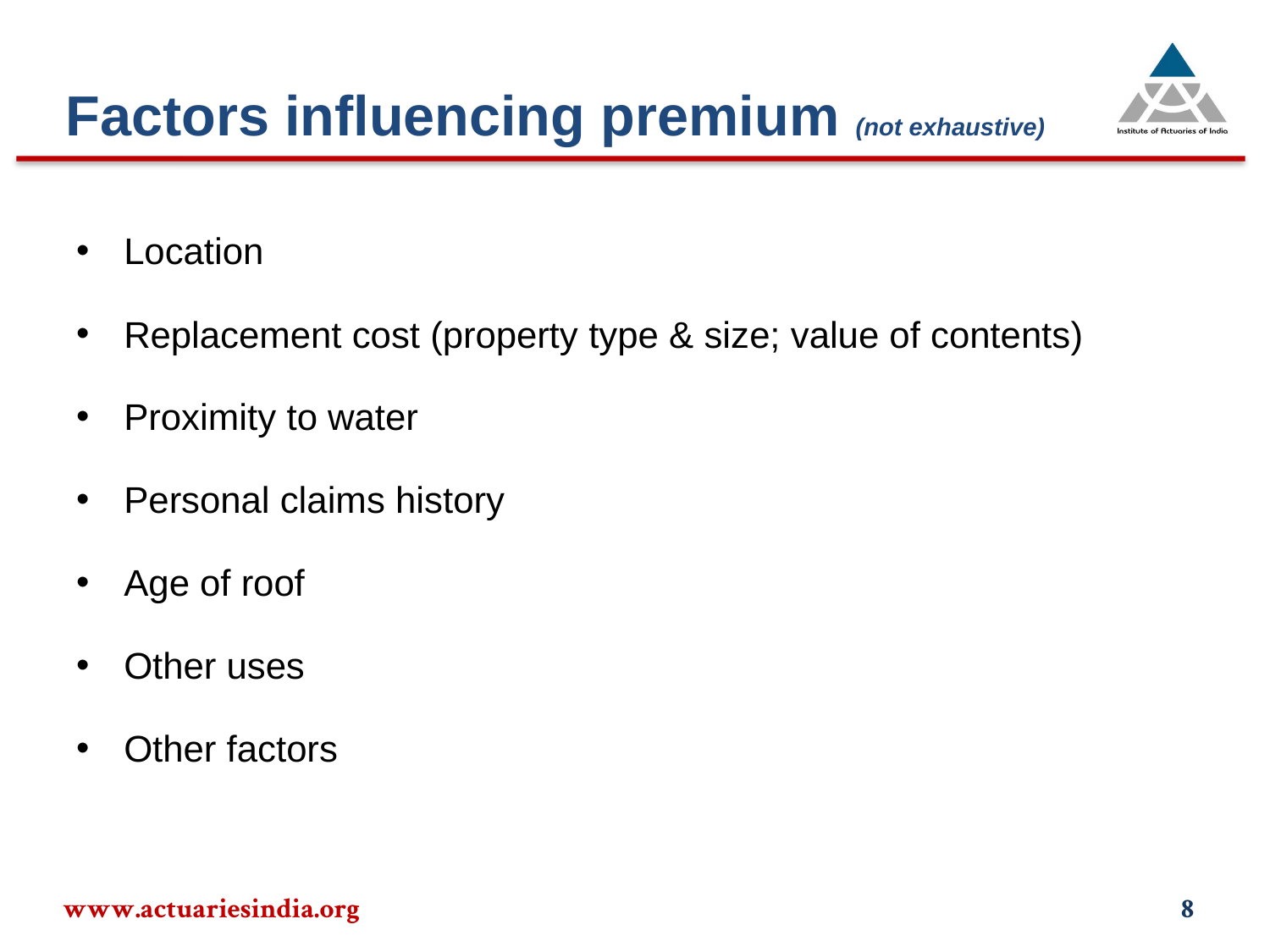

# Factors influencing premium (not exhaustive)
Location
Replacement cost (property type & size; value of contents)
Proximity to water
Personal claims history
Age of roof
Other uses
Other factors

www.actuariesindia.org
8